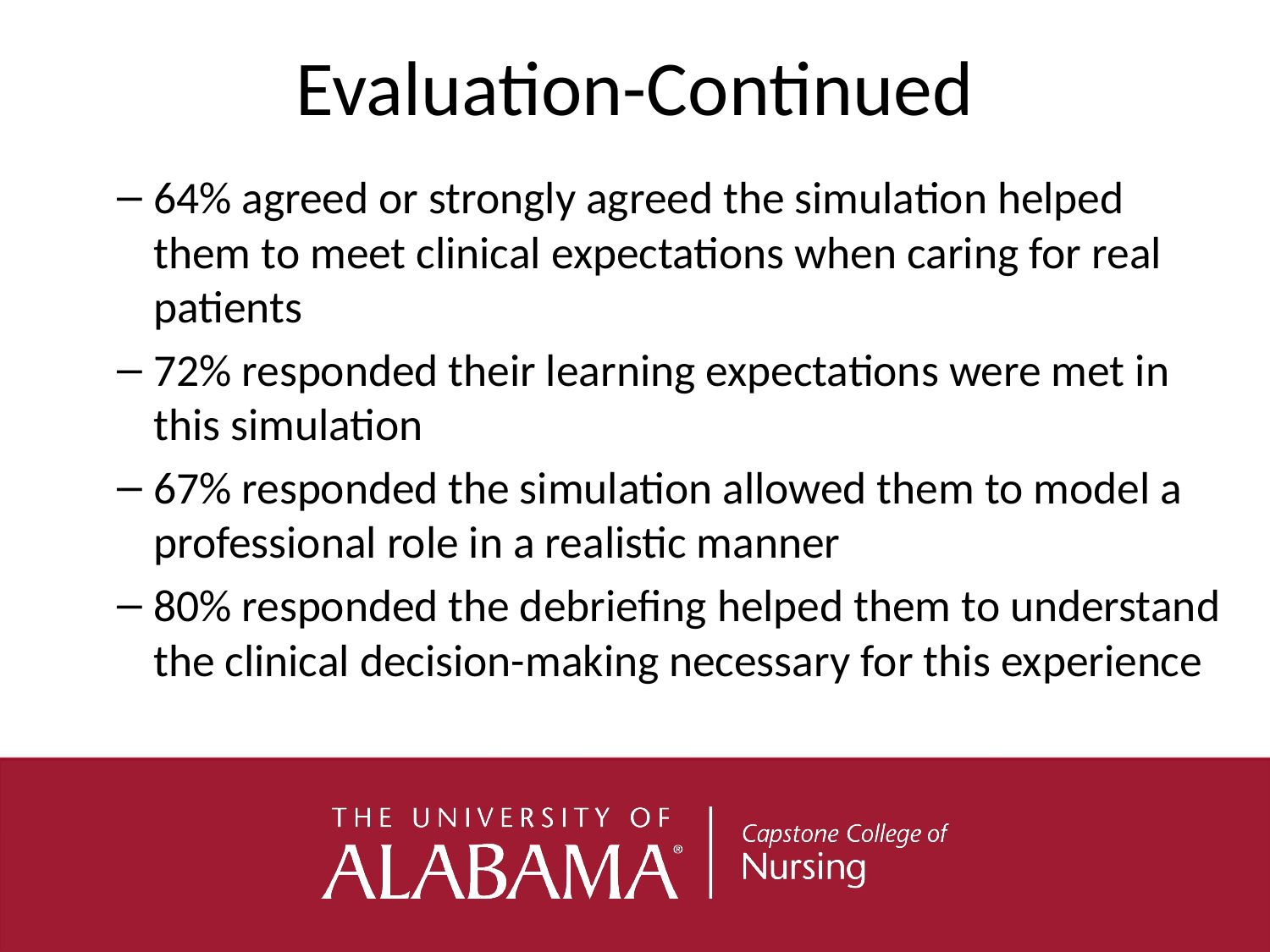

# Evaluation-Continued
64% agreed or strongly agreed the simulation helped them to meet clinical expectations when caring for real patients
72% responded their learning expectations were met in this simulation
67% responded the simulation allowed them to model a professional role in a realistic manner
80% responded the debriefing helped them to understand the clinical decision-making necessary for this experience